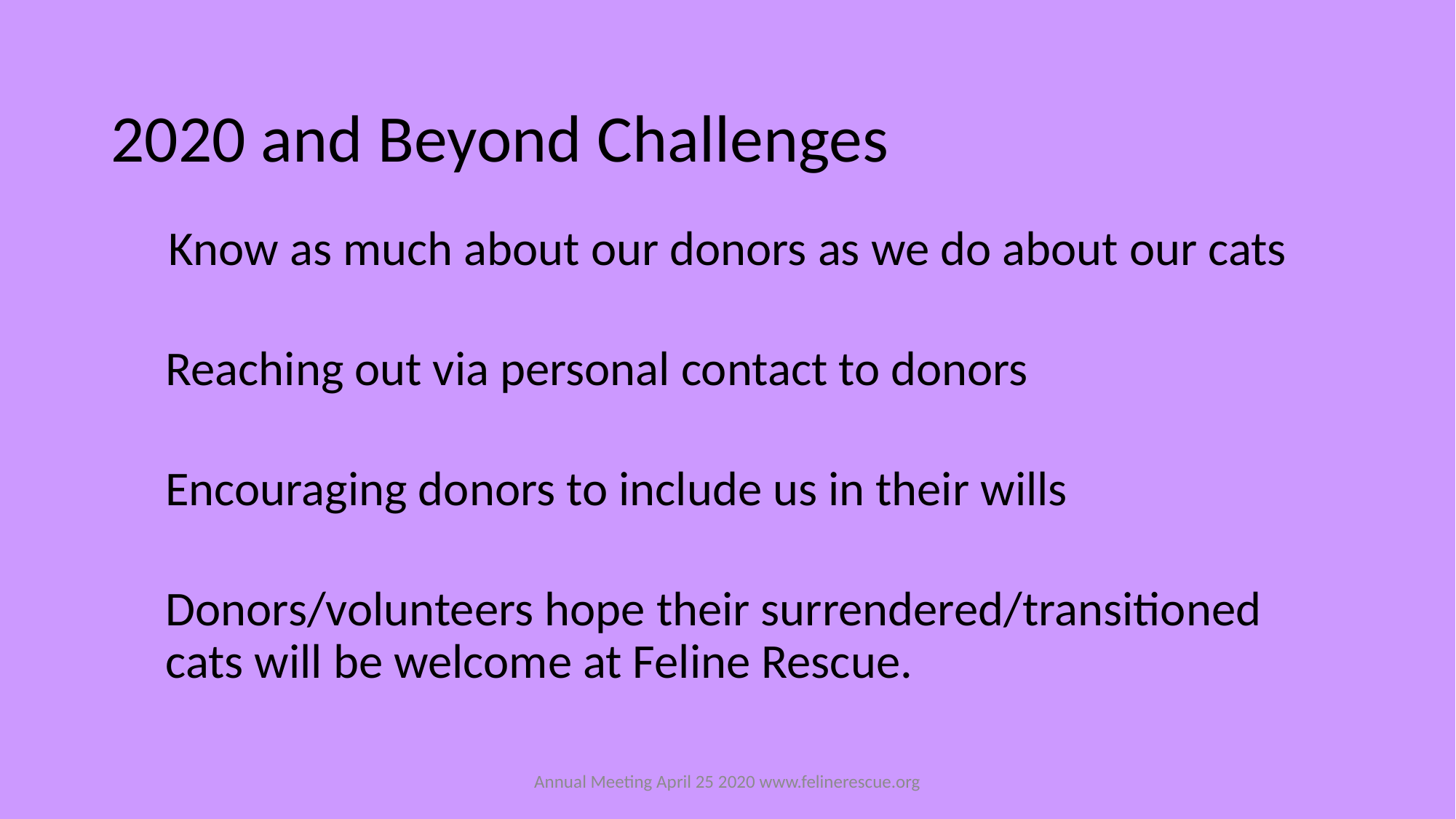

# 2020 and Beyond Challenges
      Know as much about our donors as we do about our cats

Reaching out via personal contact to donors

Encouraging donors to include us in their wills

Donors/volunteers hope their surrendered/transitioned cats will be welcome at Feline Rescue.

Annual Meeting April 25 2020 www.felinerescue.org